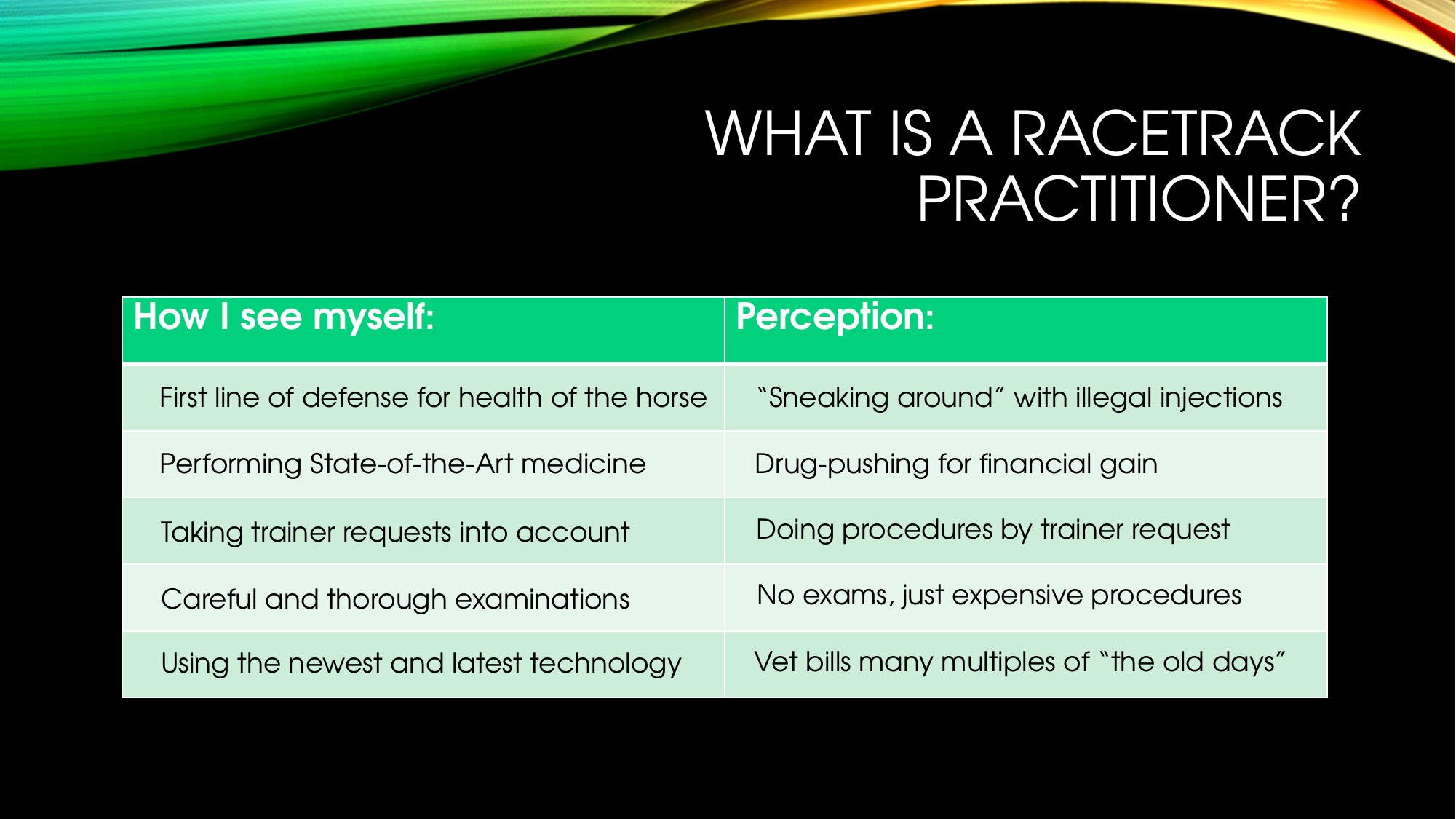

# What is a Racetrack practitioner?

| How I see myself: | Perception: |
| --- | --- |
|  |  |
|  |  |
|  |  |
|  |  |
|  |  |
First line of defense for health of the horse
“Sneaking around” with illegal injections
Drug-pushing for financial gain
Performing State-of-the-Art medicine
Doing procedures by trainer request
Taking trainer requests into account
No exams, just expensive procedures
Careful and thorough examinations
Vet bills many multiples of “the old days”
Using the newest and latest technology